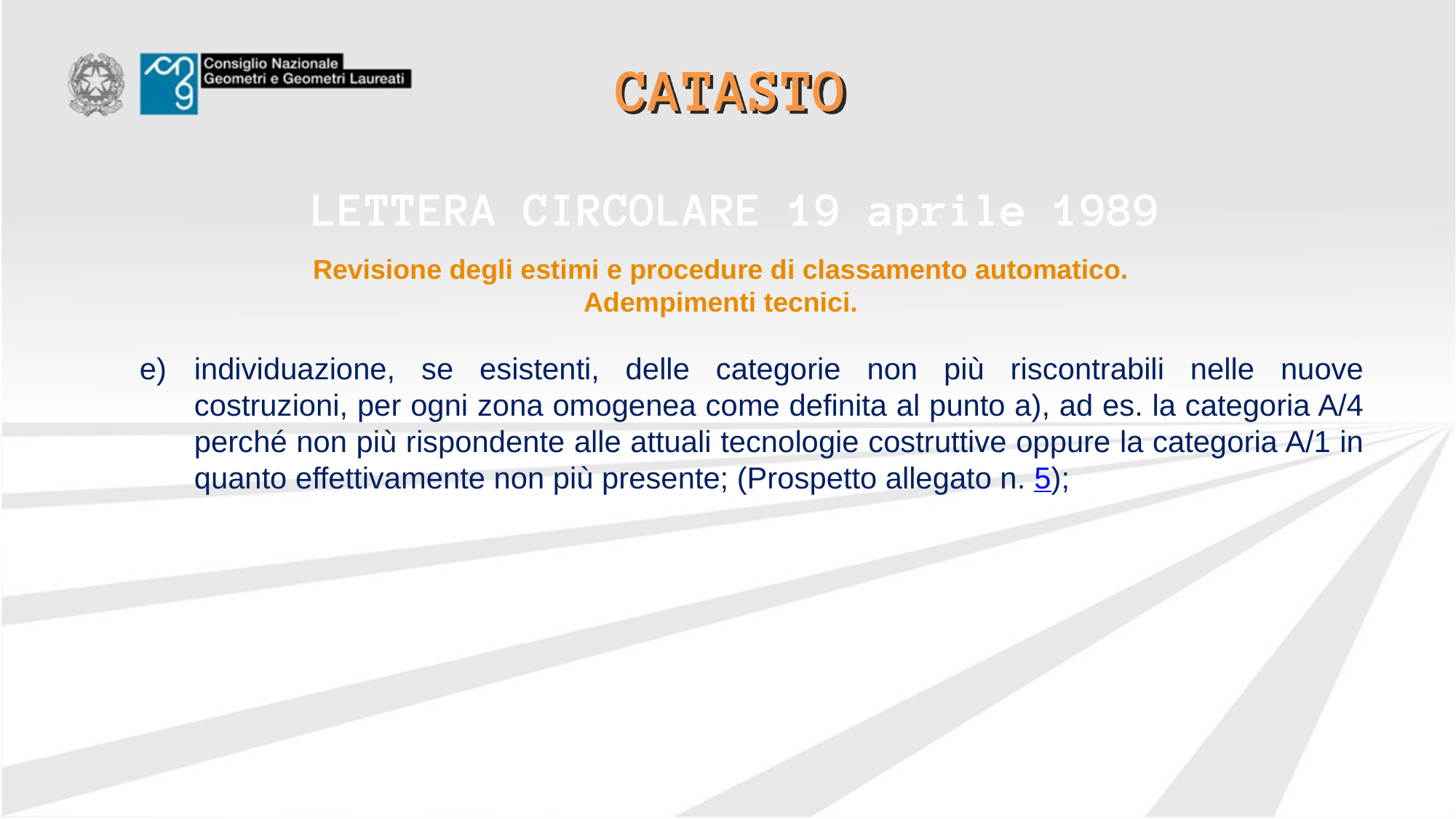

# CATASTO
LETTERA CIRCOLARE 19 aprile 1989
Revisione degli estimi e procedure di classamento automatico.
Adempimenti tecnici.
individuazione, se esistenti, delle categorie non più riscontrabili nelle nuove costruzioni, per ogni zona omogenea come definita al punto a), ad es. la categoria A/4 perché non più rispondente alle attuali tecnologie costruttive oppure la categoria A/1 in quanto effettivamente non più presente; (Prospetto allegato n. 5);